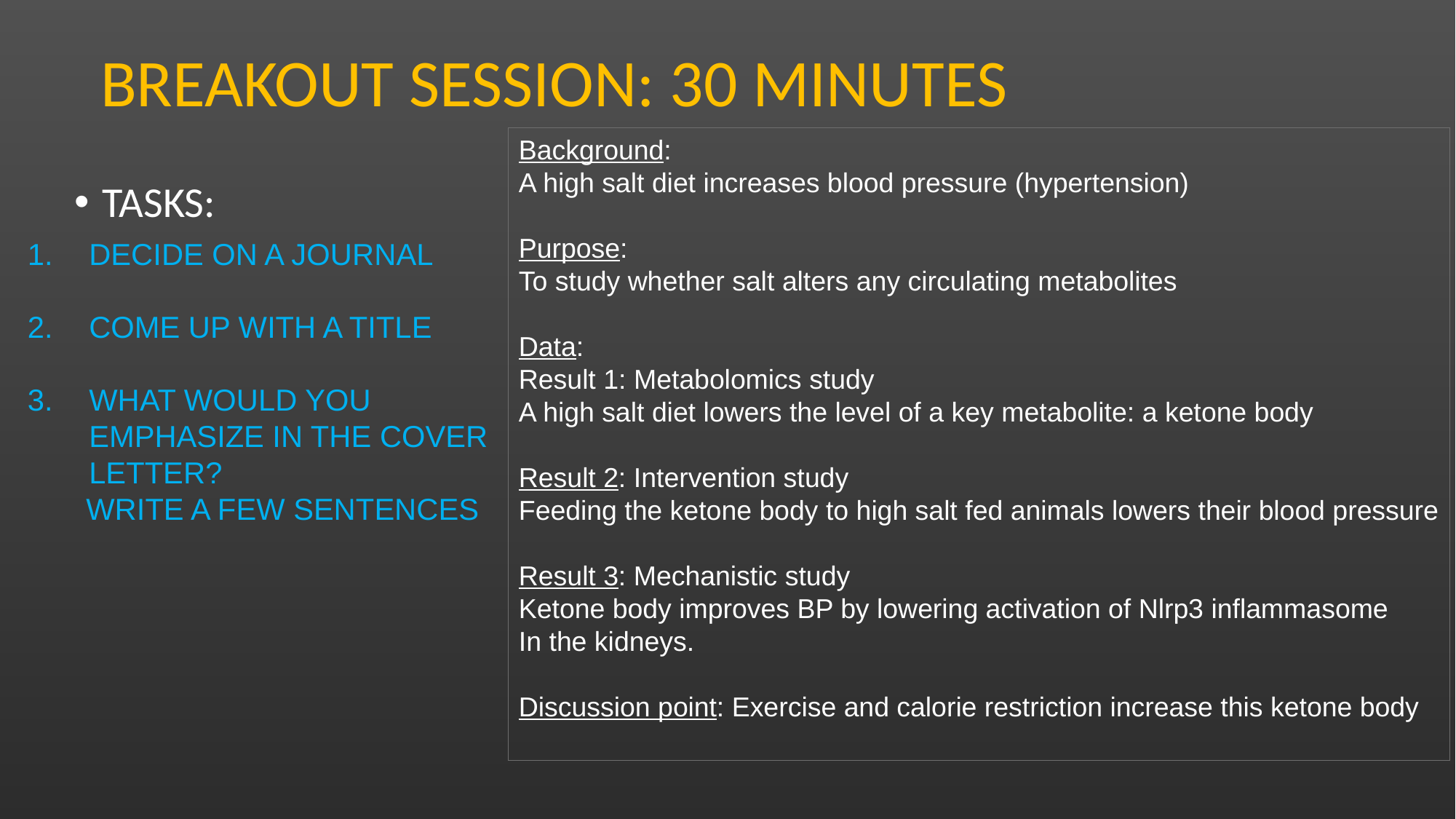

# BREAKOUT SESSION: 30 MINUTES
Background:
A high salt diet increases blood pressure (hypertension)

Purpose:
To study whether salt alters any circulating metabolites

Data:
Result 1: Metabolomics study
A high salt diet lowers the level of a key metabolite: a ketone body

Result 2: Intervention study
Feeding the ketone body to high salt fed animals lowers their blood pressure

Result 3: Mechanistic study
Ketone body improves BP by lowering activation of Nlrp3 inflammasome
In the kidneys.

Discussion point: Exercise and calorie restriction increase this ketone body

TASKS:

DECIDE ON A JOURNAL

COME UP WITH A TITLE

WHAT WOULD YOU EMPHASIZE IN THE COVER LETTER?
       WRITE A FEW SENTENCES